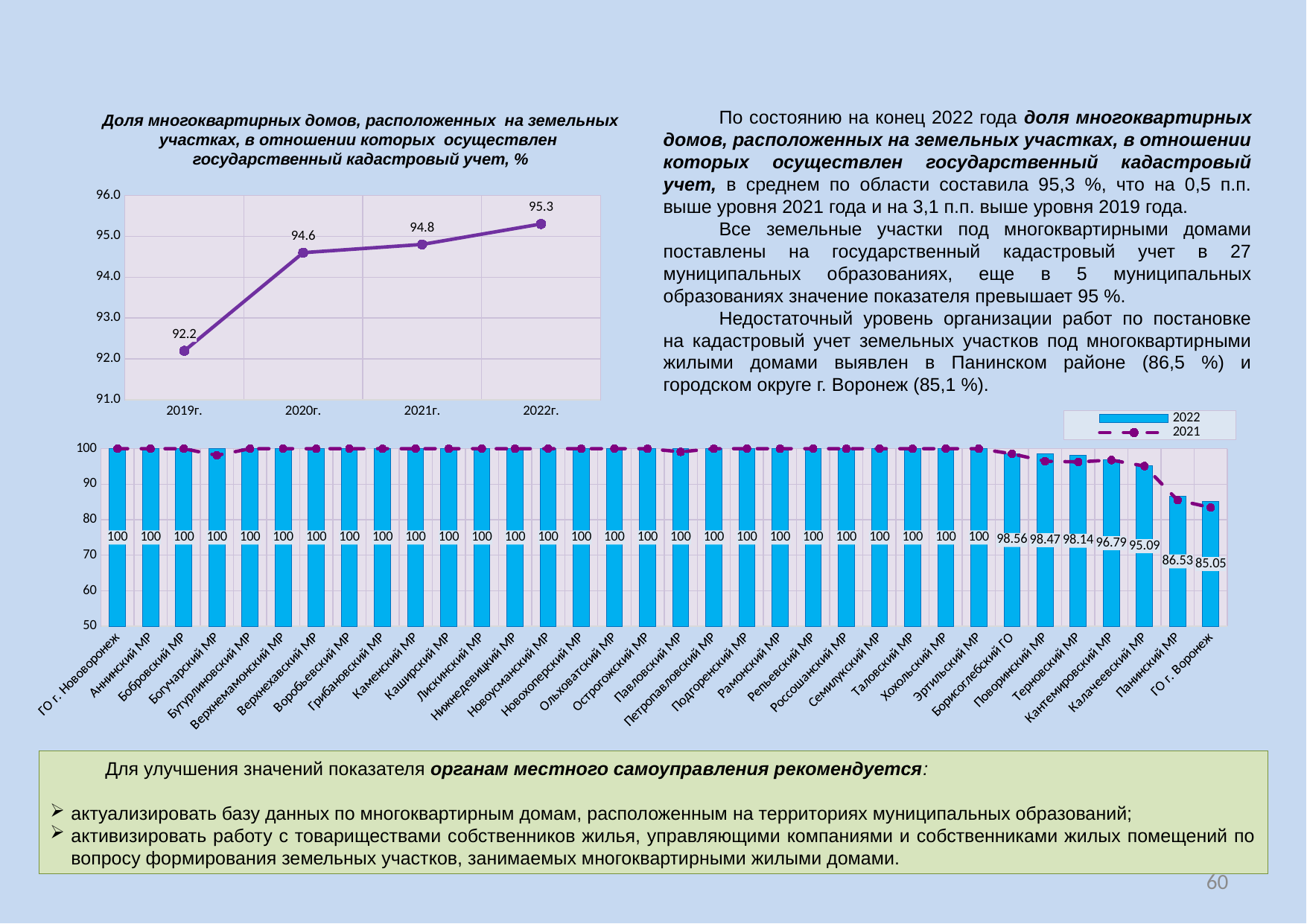

По состоянию на конец 2022 года доля многоквартирных домов, расположенных на земельных участках, в отношении которых осуществлен государственный кадастровый учет, в среднем по области составила 95,3 %, что на 0,5 п.п. выше уровня 2021 года и на 3,1 п.п. выше уровня 2019 года.
Все земельные участки под многоквартирными домами поставлены на государственный кадастровый учет в 27 муниципальных образованиях, еще в 5 муниципальных образованиях значение показателя превышает 95 %.
Недостаточный уровень организации работ по постановке на кадастровый учет земельных участков под многоквартирными жилыми домами выявлен в Панинском районе (86,5 %) и городском округе г. Воронеж (85,1 %).

Доля многоквартирных домов, расположенных  на земельных участках, в отношении которых  осуществлен
государственный кадастровый учет, %

### Chart

| Category |  |
|---|---|
| 2019г. | 92.2 |
| 2020г. | 94.6 |
| 2021г. | 94.8 |
| 2022г. | 95.3 |

### Chart

| Category | 2022 | 2021 |
|---|---|---|
| ГО г. Нововоронеж | 100.0 | 100.0 |
| Аннинский МР | 100.0 | 100.0 |
| Бобровский МР | 100.0 | 100.0 |
| Богучарский МР | 100.0 | 98.11 |
| Бутурлиновский МР | 100.0 | 100.0 |
| Верхнемамонский МР | 100.0 | 100.0 |
| Верхнехавский МР | 100.0 | 100.0 |
| Воробьевский МР | 100.0 | 100.0 |
| Грибановский МР | 100.0 | 100.0 |
| Каменский МР | 100.0 | 100.0 |
| Каширский МР | 100.0 | 100.0 |
| Лискинский МР | 100.0 | 100.0 |
| Нижнедевицкий МР | 100.0 | 100.0 |
| Новоусманский МР | 100.0 | 100.0 |
| Новохоперский МР | 100.0 | 100.0 |
| Ольховатский МР | 100.0 | 100.0 |
| Острогожский МР | 100.0 | 100.0 |
| Павловский МР | 100.0 | 99.1 |
| Петропавловский МР | 100.0 | 100.0 |
| Подгоренский МР | 100.0 | 100.0 |
| Рамонский МР | 100.0 | 100.0 |
| Репьевский МР | 100.0 | 100.0 |
| Россошанский МР | 100.0 | 100.0 |
| Семилукский МР | 100.0 | 100.0 |
| Таловский МР | 100.0 | 100.0 |
| Хохольский МР | 100.0 | 100.0 |
| Эртильский МР | 100.0 | 100.0 |
| Борисоглебский ГО | 98.56 | 98.55 |
| Поворинский МР | 98.47 | 96.46000000000001 |
| Терновский МР | 98.14 | 96.27 |
| Кантемировский МР | 96.79 | 96.79 |
| Калачеевский МР | 95.09 | 95.09 |
| Панинский МР | 86.53 | 85.5 |
| ГО г. Воронеж | 85.05 | 83.43 |
Для улучшения значений показателя органам местного самоуправления рекомендуется:

актуализировать базу данных по многоквартирным домам, расположенным на территориях муниципальных образований;
активизировать работу с товариществами собственников жилья, управляющими компаниями и собственниками жилых помещений по вопросу формирования земельных участков, занимаемых многоквартирными жилыми домами.
60